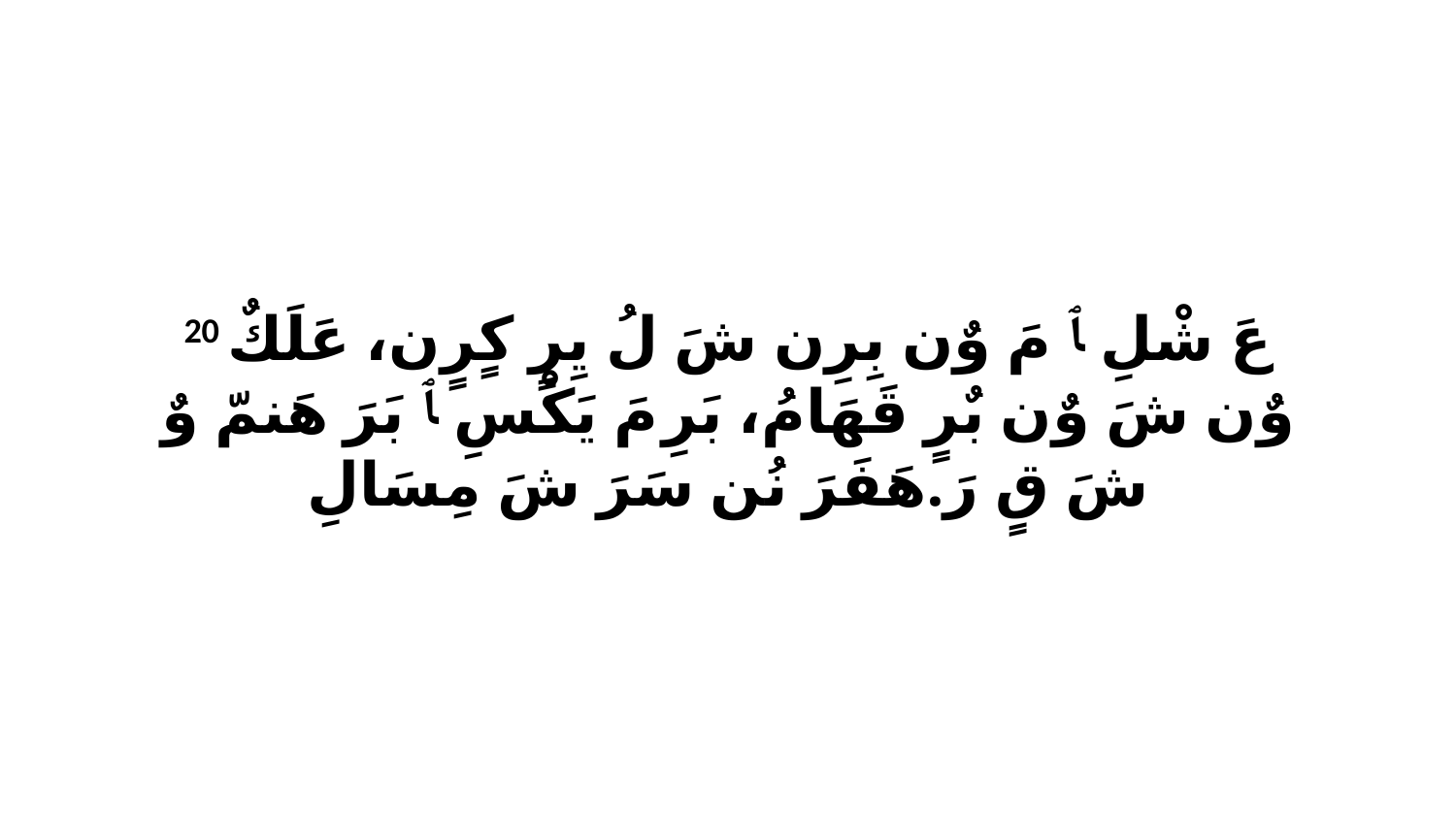

20 عَ شْلِ ﭑ مَ وٌن بِرِن شَ لُ يِرٍ كٍرٍن، عَلَكٌ وٌن شَ وٌن بٌرٍ قَهَامُ، بَرِ مَ يَكْسِ ﭑ بَرَ هَنمّ وٌ شَ قٍ رَ.هَفَرَ نُن سَرَ شَ مِسَالِ